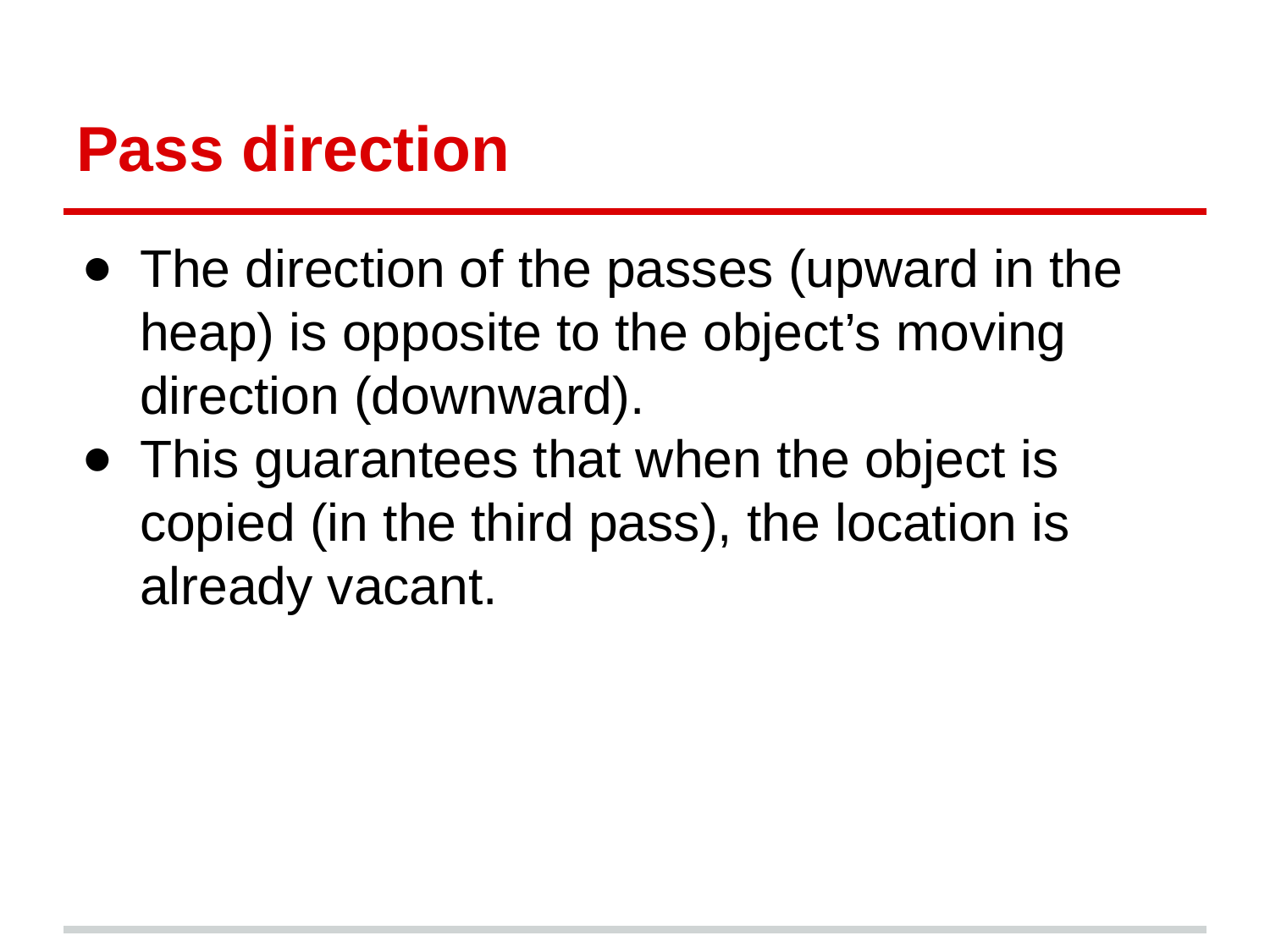

# Pass direction
The direction of the passes (upward in the heap) is opposite to the object’s moving direction (downward).
This guarantees that when the object is copied (in the third pass), the location is already vacant.